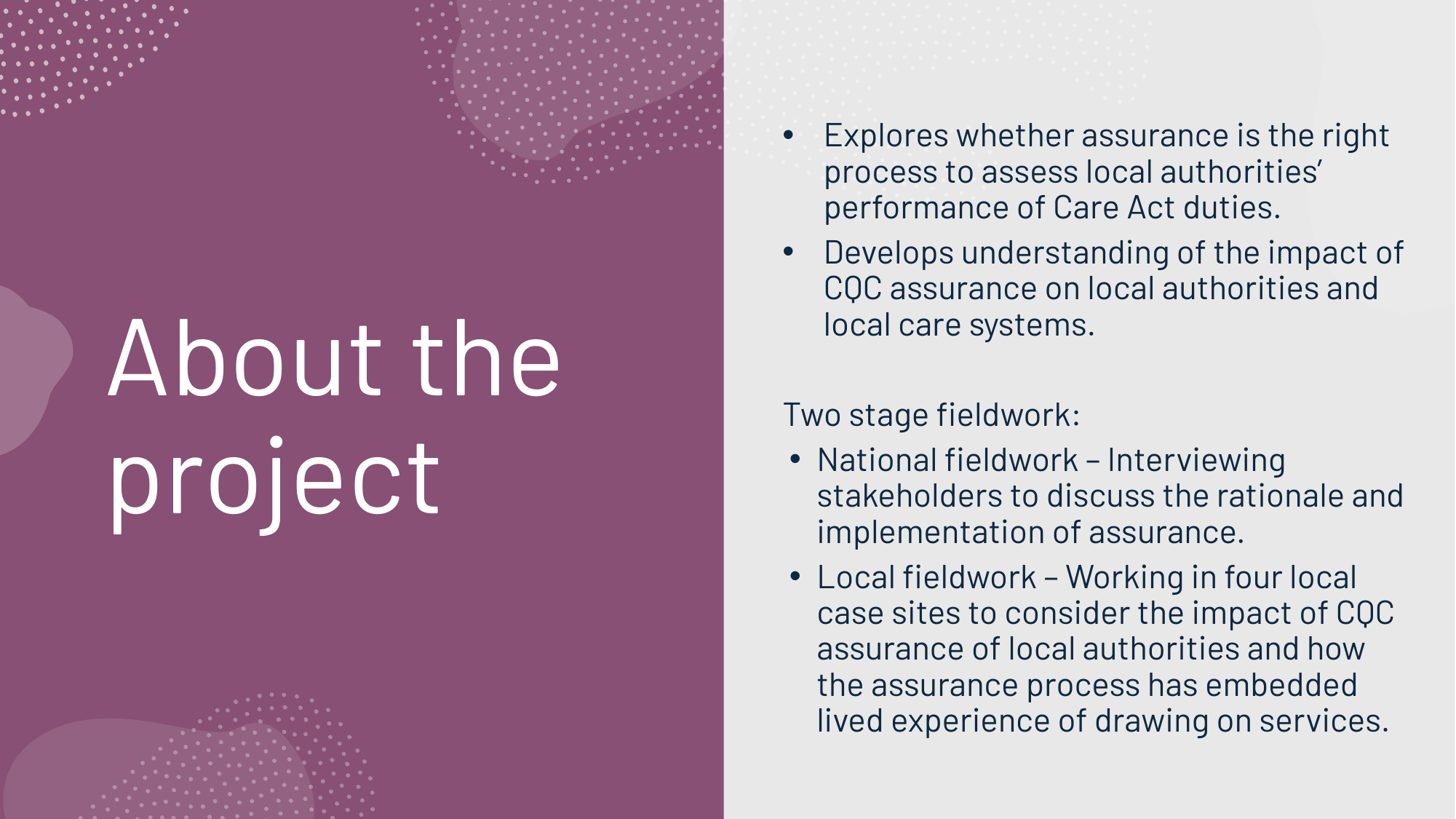

Explores whether assurance is the right process to assess local authorities’ performance of Care Act duties.
Develops understanding of the impact of CQC assurance on local authorities and local care systems.

Two stage fieldwork:
National fieldwork – Interviewing stakeholders to discuss the rationale and implementation of assurance.
Local fieldwork – Working in four local case sites to consider the impact of CQC assurance of local authorities and how the assurance process has embedded lived experience of drawing on services.
# About the project